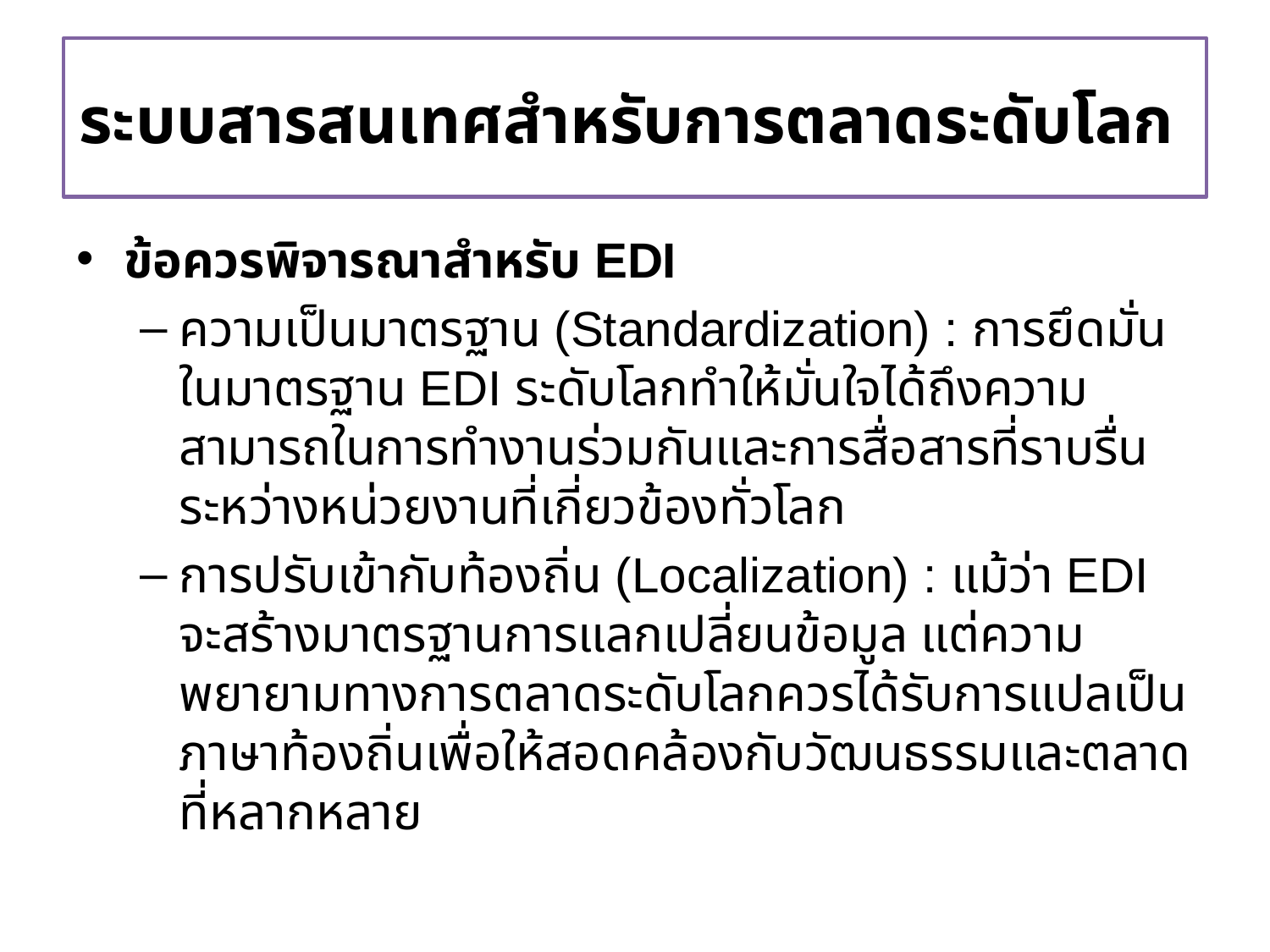

# ระบบสารสนเทศสำหรับการตลาดระดับโลก
ข้อควรพิจารณาสำหรับ EDI
ความเป็นมาตรฐาน (Standardization) : การยึดมั่นในมาตรฐาน EDI ระดับโลกทำให้มั่นใจได้ถึงความสามารถในการทำงานร่วมกันและการสื่อสารที่ราบรื่นระหว่างหน่วยงานที่เกี่ยวข้องทั่วโลก
การปรับเข้ากับท้องถิ่น (Localization) : แม้ว่า EDI จะสร้างมาตรฐานการแลกเปลี่ยนข้อมูล แต่ความพยายามทางการตลาดระดับโลกควรได้รับการแปลเป็นภาษาท้องถิ่นเพื่อให้สอดคล้องกับวัฒนธรรมและตลาดที่หลากหลาย